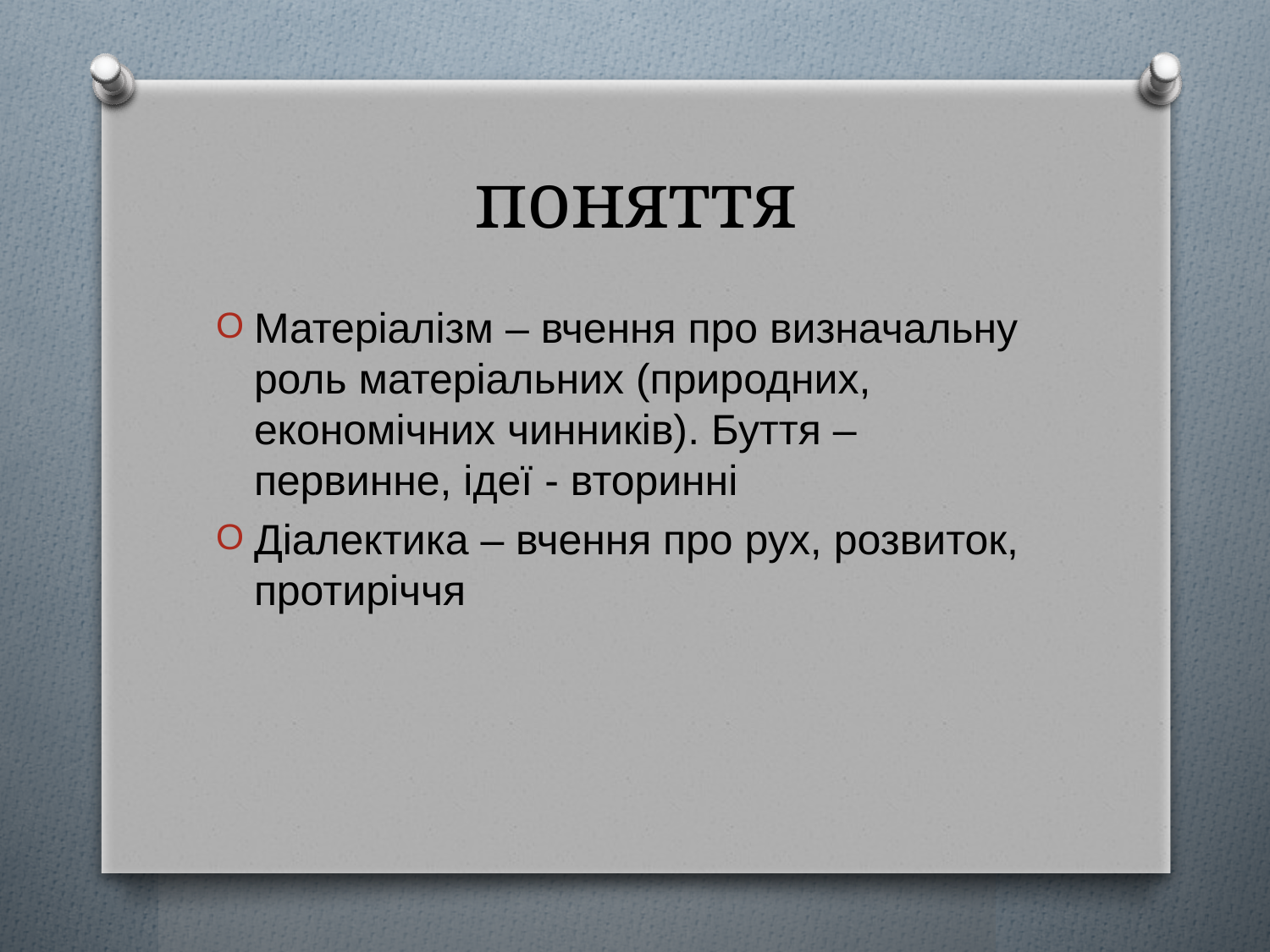

# поняття
Матеріалізм – вчення про визначальну роль матеріальних (природних, економічних чинників). Буття – первинне, ідеї - вторинні
Діалектика – вчення про рух, розвиток, протиріччя